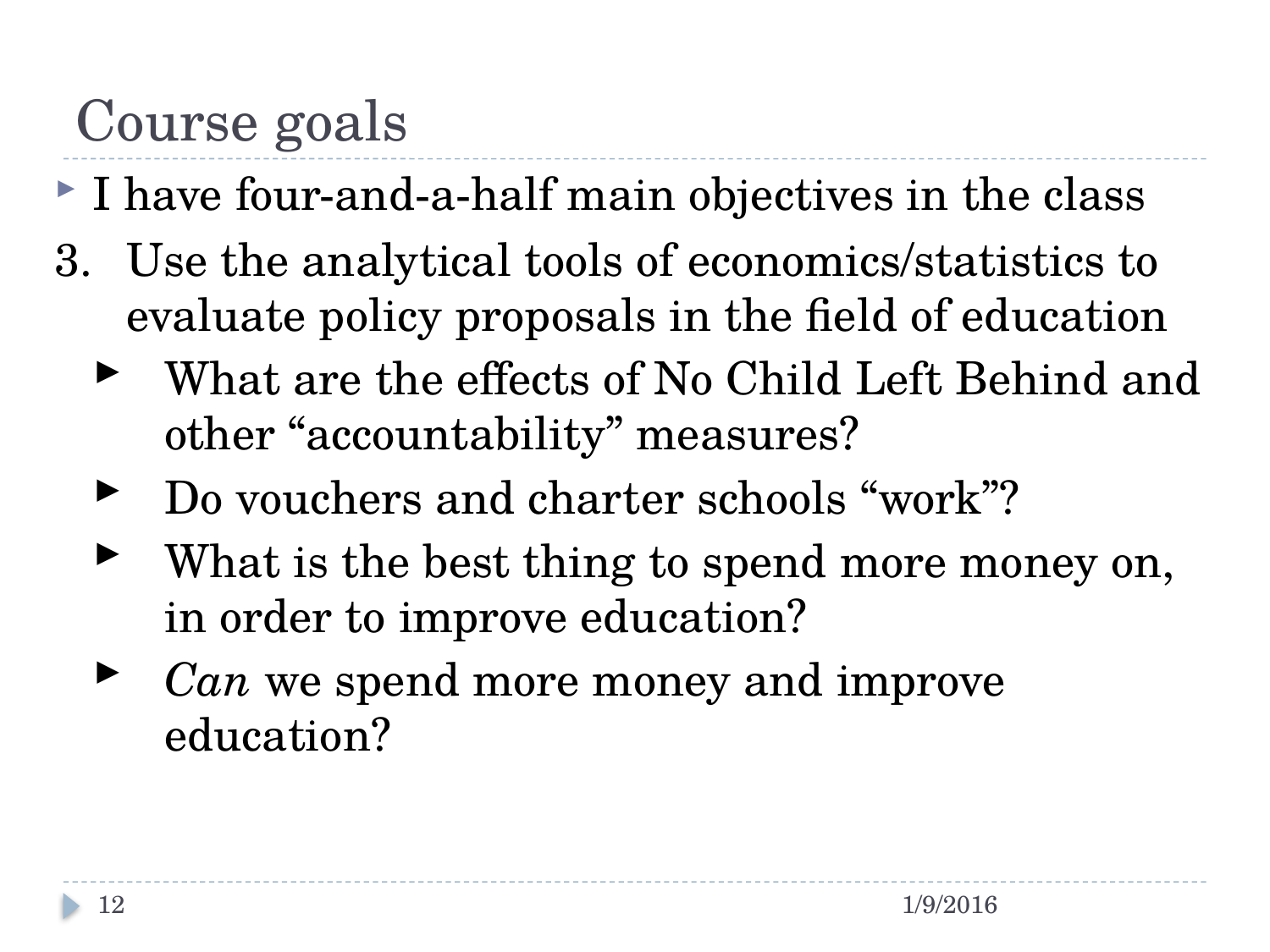

# Course goals
I have four-and-a-half main objectives in the class
Use the analytical tools of economics/statistics to evaluate policy proposals in the field of education
What are the effects of No Child Left Behind and other “accountability” measures?
Do vouchers and charter schools “work”?
What is the best thing to spend more money on, in order to improve education?
Can we spend more money and improve education?
12
1/9/2016